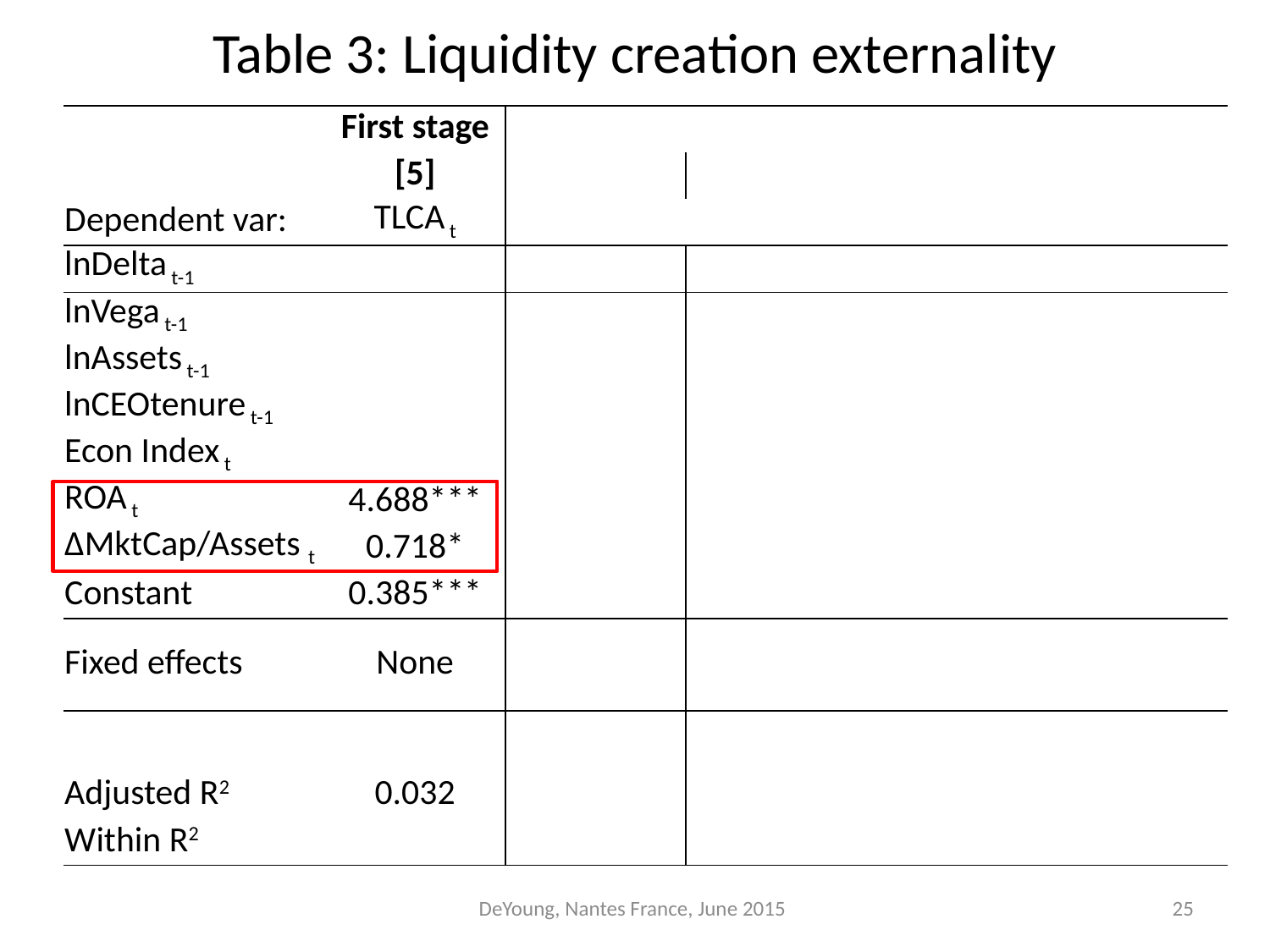

Table 3: Liquidity creation externality
|  | First stage |  |  |  |  |
| --- | --- | --- | --- | --- | --- |
|  | [5] |  |  |  |  |
| Dependent var: | TLCA t |  |  |  |  |
| lnDelta t-1 |  |  |  |  |  |
| lnVega t-1 |  |  |  |  |  |
| lnAssets t-1 |  |  |  |  |  |
| lnCEOtenure t-1 |  |  |  |  |  |
| Econ Index t |  |  |  |  |  |
| ROA t | 4.688\*\*\* |  |  |  |  |
| ΔMktCap/Assets t | 0.718\* |  |  |  |  |
| Constant | 0.385\*\*\* |  |  |  |  |
| Fixed effects | None |  |  |  |  |
|  |  |  |  |  |  |
| Adjusted R2 | 0.032 |  |  |  |  |
| Within R2 |  |  |  |  |  |

DeYoung, Nantes France, June 2015
25